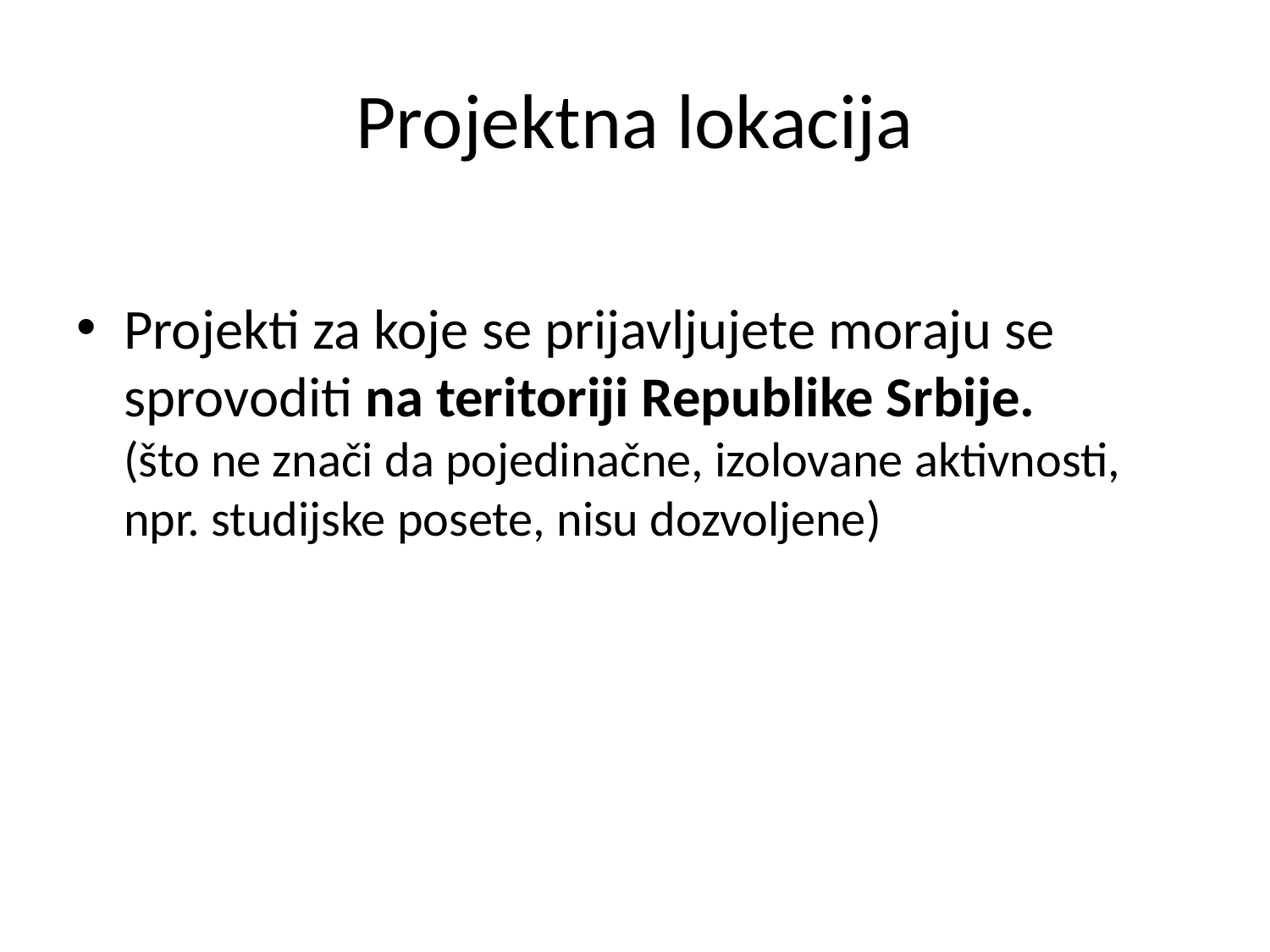

# Projektna lokacija
Projekti za koje se prijavljujete moraju se sprovoditi na teritoriji Republike Srbije.
(što ne znači da pojedinačne, izolovane aktivnosti, npr. studijske posete, nisu dozvoljene)